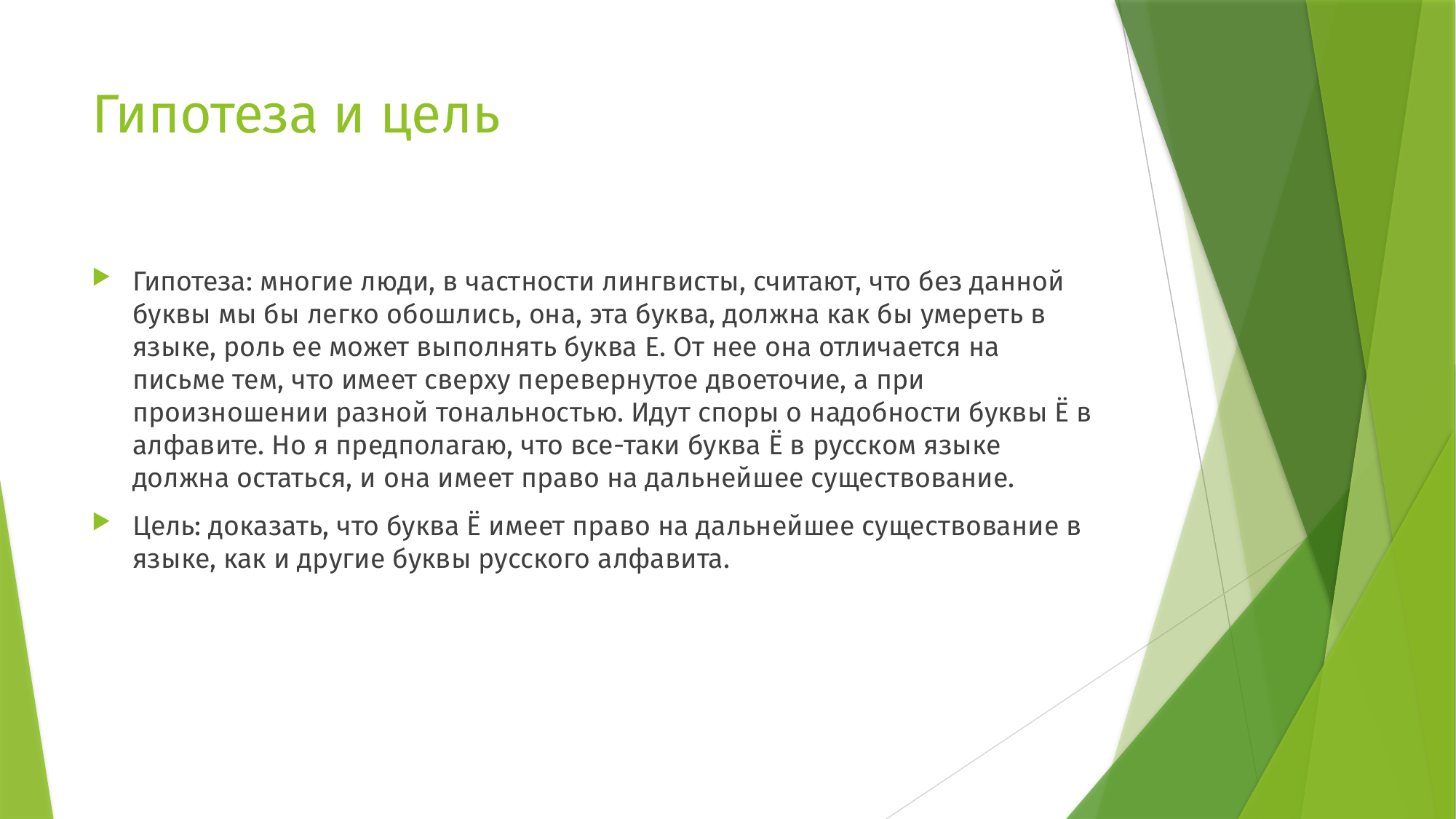

# Гипотеза и цель
Гипотеза: многие люди, в частности лингвисты, считают, что без данной буквы мы бы легко обошлись, она, эта буква, должна как бы умереть в языке, роль ее может выполнять буква Е. От нее она отличается на письме тем, что имеет сверху перевернутое двоеточие, а при произношении разной тональностью. Идут споры о надобности буквы Ё в алфавите. Но я предполагаю, что все-таки буква Ё в русском языке должна остаться, и она имеет право на дальнейшее существование.
Цель: доказать, что буква Ё имеет право на дальнейшее существование в языке, как и другие буквы русского алфавита.